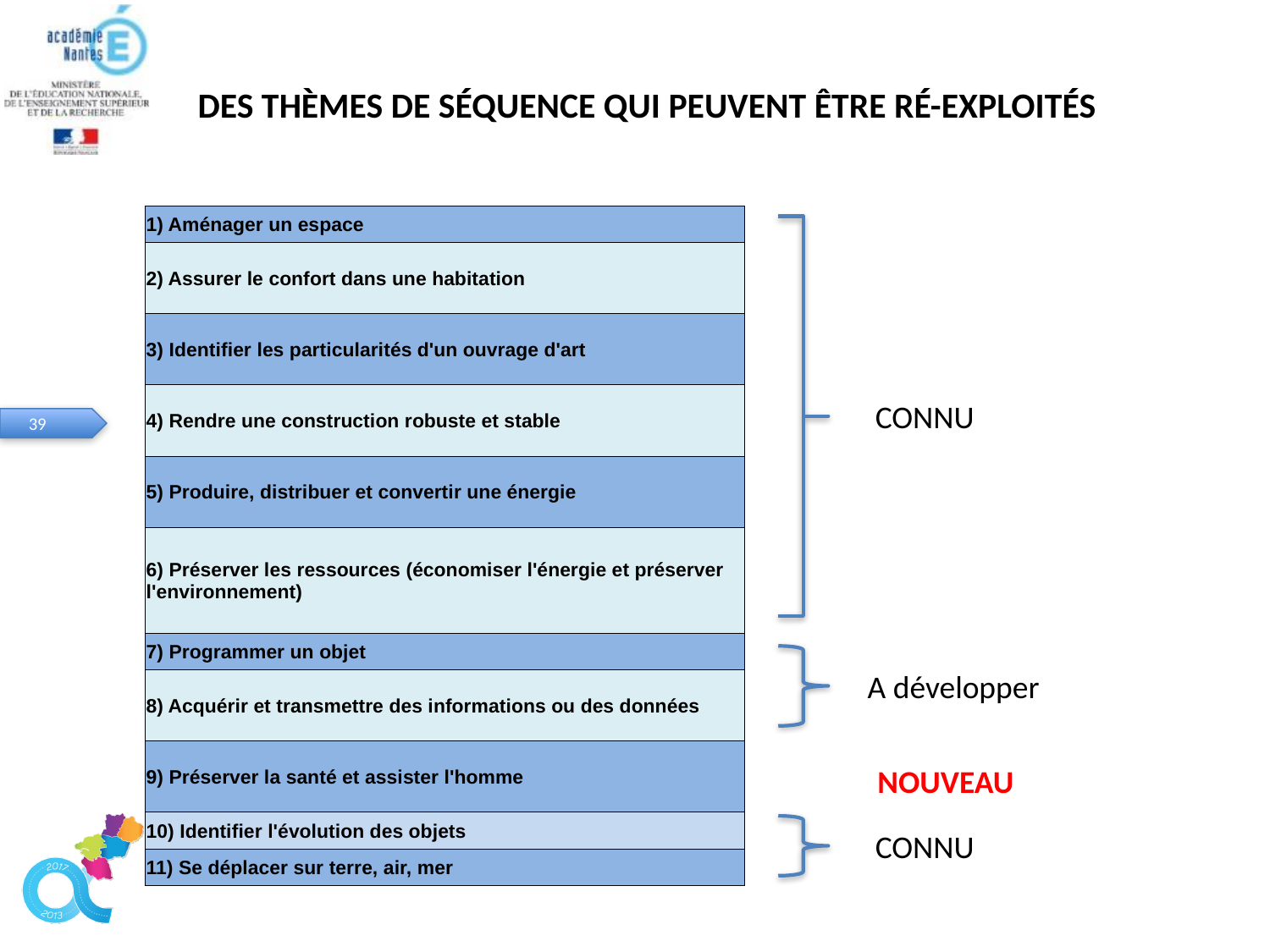

# DES THÈMES DE SÉQUENCE QUI PEUVENT ÊTRE RÉ-EXPLOITÉS
| 1) Aménager un espace |
| --- |
| 2) Assurer le confort dans une habitation |
| 3) Identifier les particularités d'un ouvrage d'art |
| 4) Rendre une construction robuste et stable |
| 5) Produire, distribuer et convertir une énergie |
| 6) Préserver les ressources (économiser l'énergie et préserver l'environnement) |
| 7) Programmer un objet |
| 8) Acquérir et transmettre des informations ou des données |
| 9) Préserver la santé et assister l'homme |
| 10) Identifier l'évolution des objets |
| 11) Se déplacer sur terre, air, mer |

CONNU

A développer
NOUVEAU

CONNU